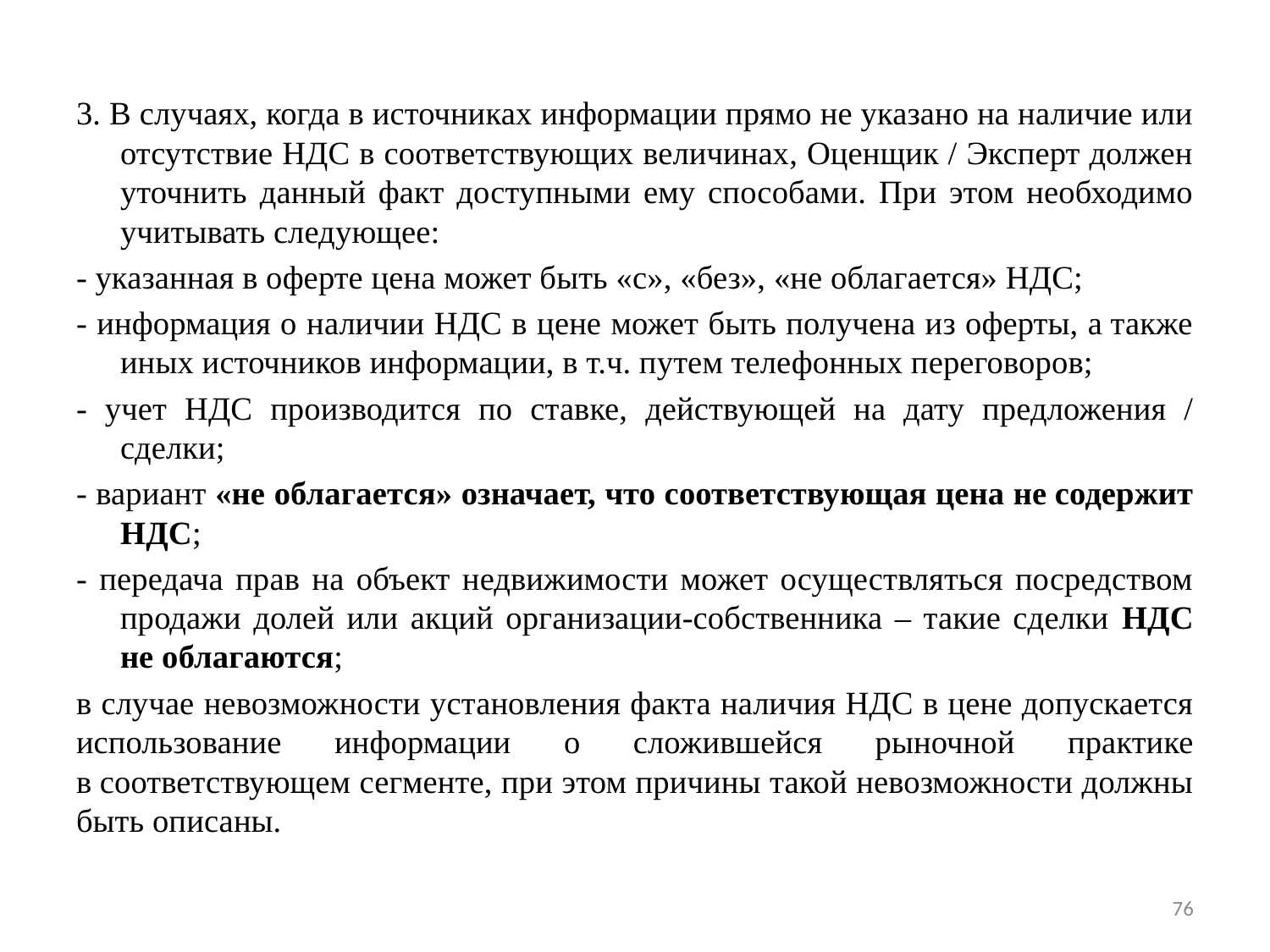

3. В случаях, когда в источниках информации прямо не указано на наличие или отсутствие НДС в соответствующих величинах, Оценщик / Эксперт должен уточнить данный факт доступными ему способами. При этом необходимо учитывать следующее:
- указанная в оферте цена может быть «с», «без», «не облагается» НДС;
- информация о наличии НДС в цене может быть получена из оферты, а также иных источников информации, в т.ч. путем телефонных переговоров;
- учет НДС производится по ставке, действующей на дату предложения / сделки;
- вариант «не облагается» означает, что соответствующая цена не содержит НДС;
- передача прав на объект недвижимости может осуществляться посредством продажи долей или акций организации-собственника – такие сделки НДС не облагаются;
в случае невозможности установления факта наличия НДС в цене допускается использование информации о сложившейся рыночной практике в соответствующем сегменте, при этом причины такой невозможности должны быть описаны.

76